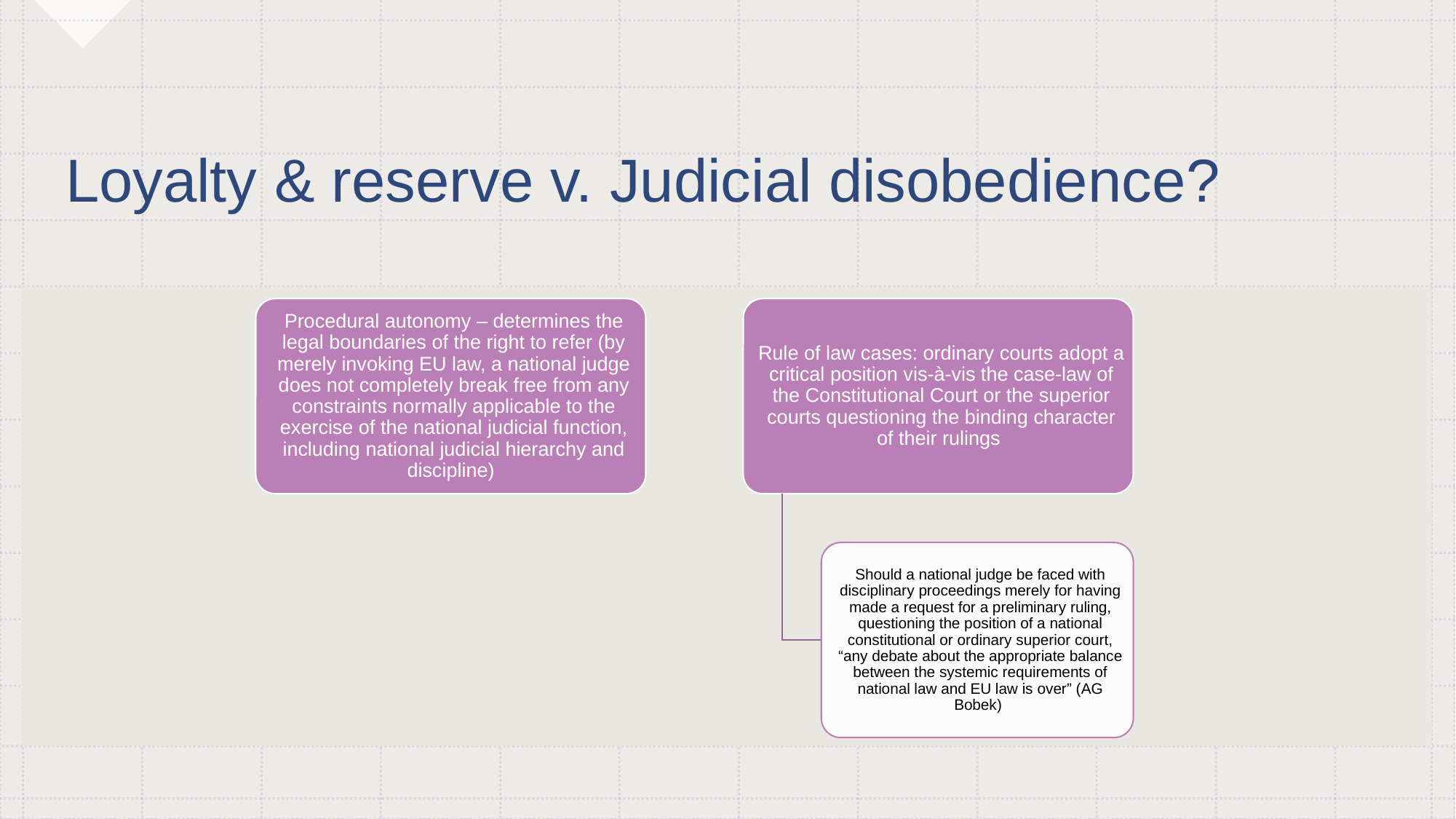

# Loyalty & reserve v. Judicial disobedience?

Procedural autonomy – determines the legal boundaries of the right to refer (by merely invoking EU law, a national judge does not completely break free from any constraints normally applicable to the exercise of the national judicial function, including national judicial hierarchy and discipline)
Rule of law cases: ordinary courts adopt a critical position vis-à-vis the case-law of the Constitutional Court or the superior courts questioning the binding character of their rulings
Should a national judge be faced with disciplinary proceedings merely for having made a request for a preliminary ruling, questioning the position of a national constitutional or ordinary superior court, “any debate about the appropriate balance between the systemic requirements of national law and EU law is over” (AG Bobek)